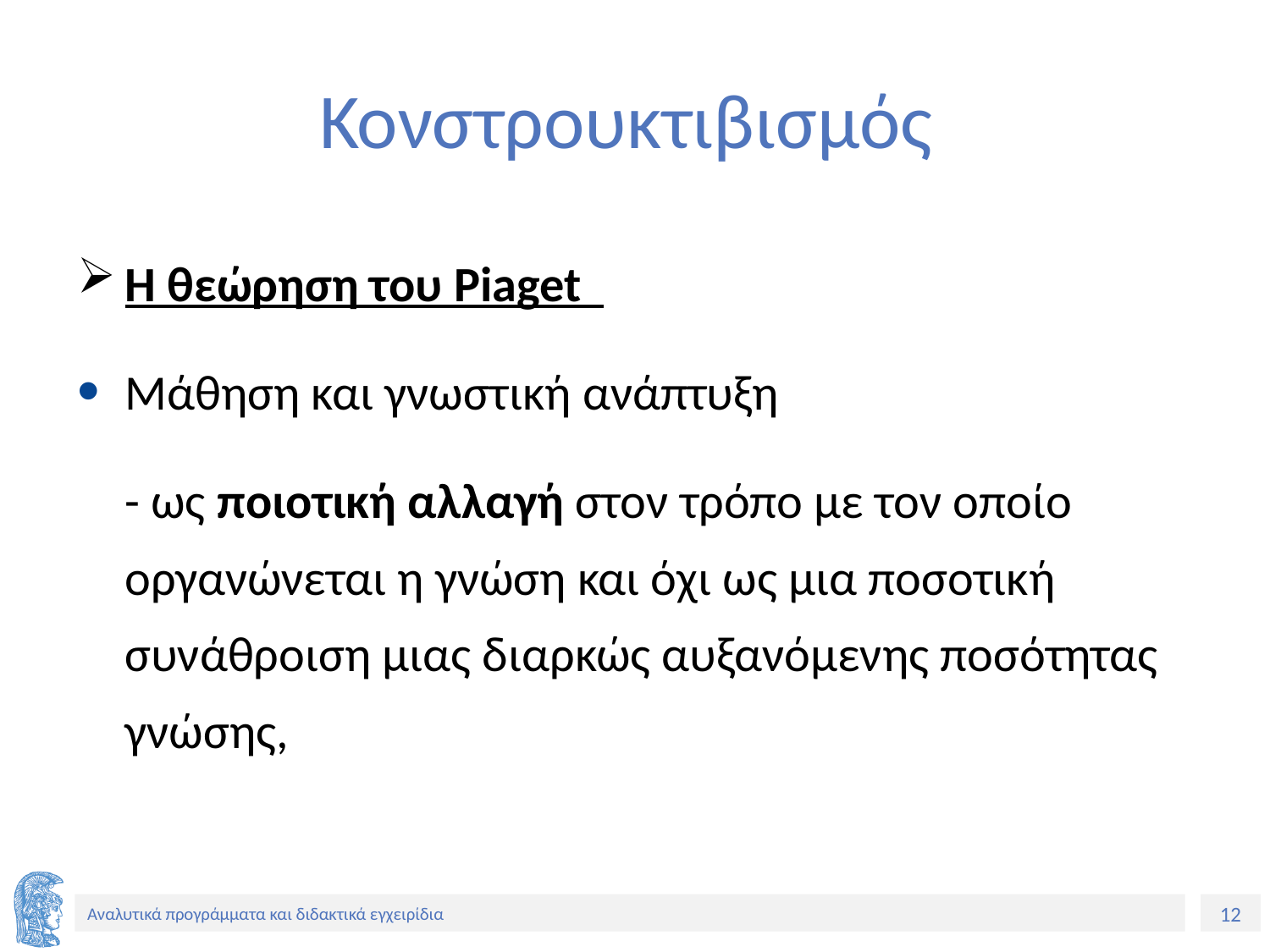

# Κονστρουκτιβισμός
Η θεώρηση του Piaget
Μάθηση και γνωστική ανάπτυξη
	- ως ποιοτική αλλαγή στον τρόπο με τον οποίο οργανώνεται η γνώση και όχι ως μια ποσοτική συνάθροιση μιας διαρκώς αυξανόμενης ποσότητας γνώσης,